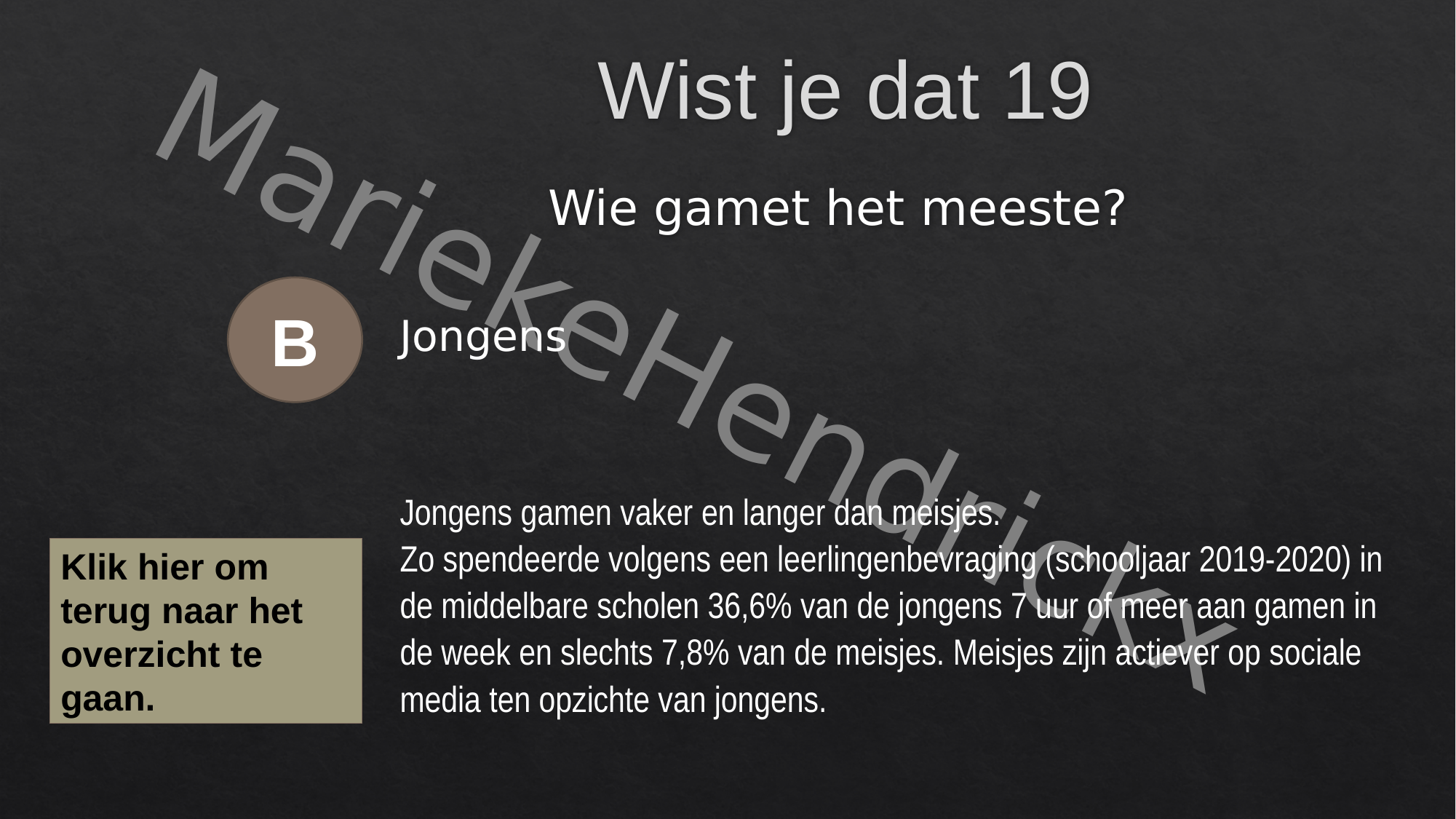

# Wist je dat 19
Wie gamet het meeste?

B
Jongens
Jongens gamen vaker en langer dan meisjes.
Zo spendeerde volgens een leerlingenbevraging (schooljaar 2019-2020) in de middelbare scholen 36,6% van de jongens 7 uur of meer aan gamen in de week en slechts 7,8% van de meisjes. Meisjes zijn actiever op sociale media ten opzichte van jongens.
Klik hier om terug naar het overzicht te gaan.